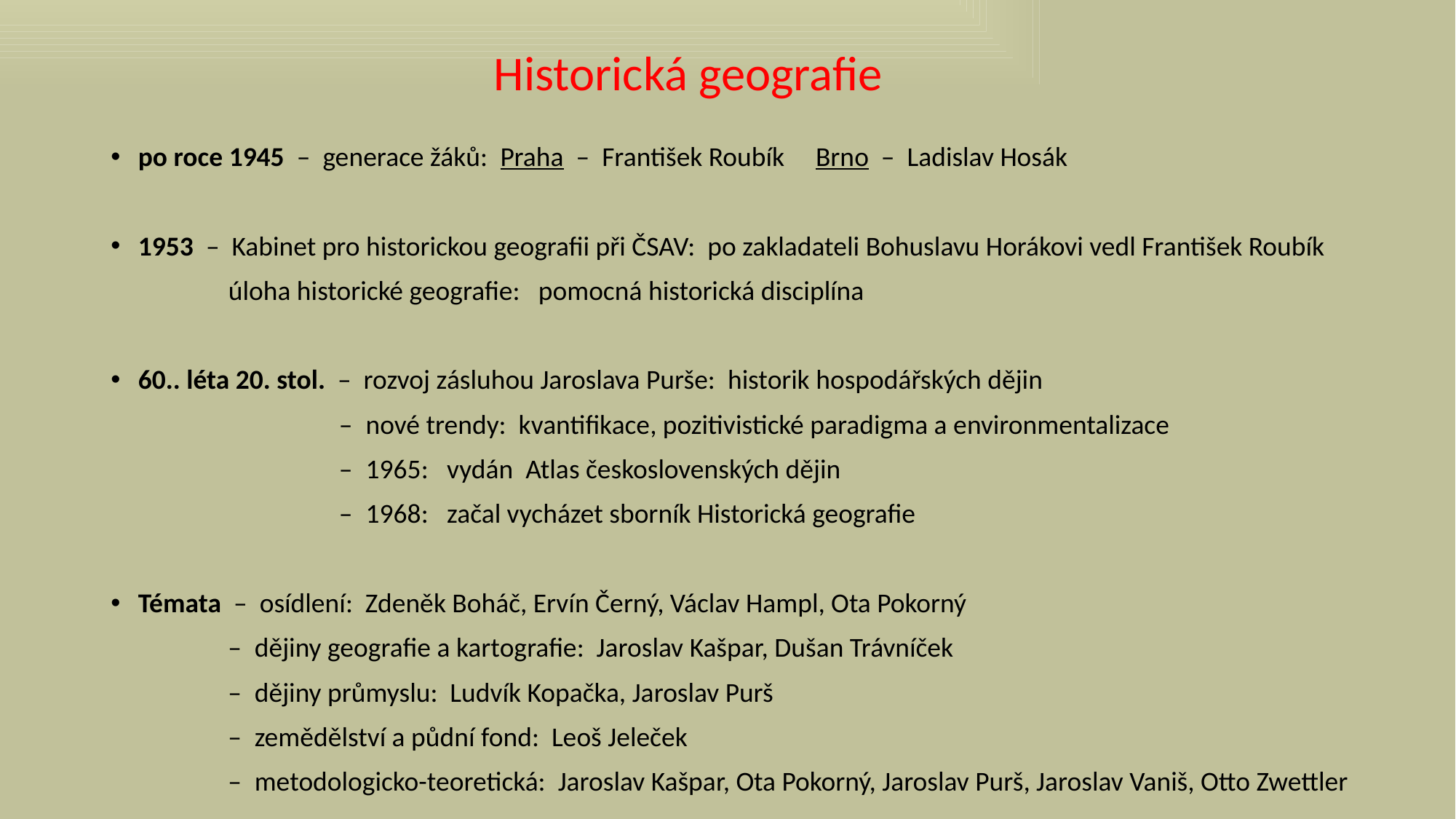

# Historická geografie
po roce 1945  –  generace žáků:  Praha  –  František Roubík     Brno  –  Ladislav Hosák

1953  –  Kabinet pro historickou geografii při ČSAV:  po zakladateli Bohuslavu Horákovi vedl František Roubík
                   úloha historické geografie:   pomocná historická disciplína

60.. léta 20. stol.  –  rozvoj zásluhou Jaroslava Purše:  historik hospodářských dějin
                                     –  nové trendy:  kvantifikace, pozitivistické paradigma a environmentalizace
                                     –  1965:   vydán  Atlas československých dějin
                                     –  1968:   začal vycházet sborník Historická geografie

Témata  –  osídlení:  Zdeněk Boháč, Ervín Černý, Václav Hampl, Ota Pokorný
                   –  dějiny geografie a kartografie:  Jaroslav Kašpar, Dušan Trávníček
                   –  dějiny průmyslu:  Ludvík Kopačka, Jaroslav Purš
                   –  zemědělství a půdní fond:  Leoš Jeleček
                   –  metodologicko-teoretická:  Jaroslav Kašpar, Ota Pokorný, Jaroslav Purš, Jaroslav Vaniš, Otto Zwettler